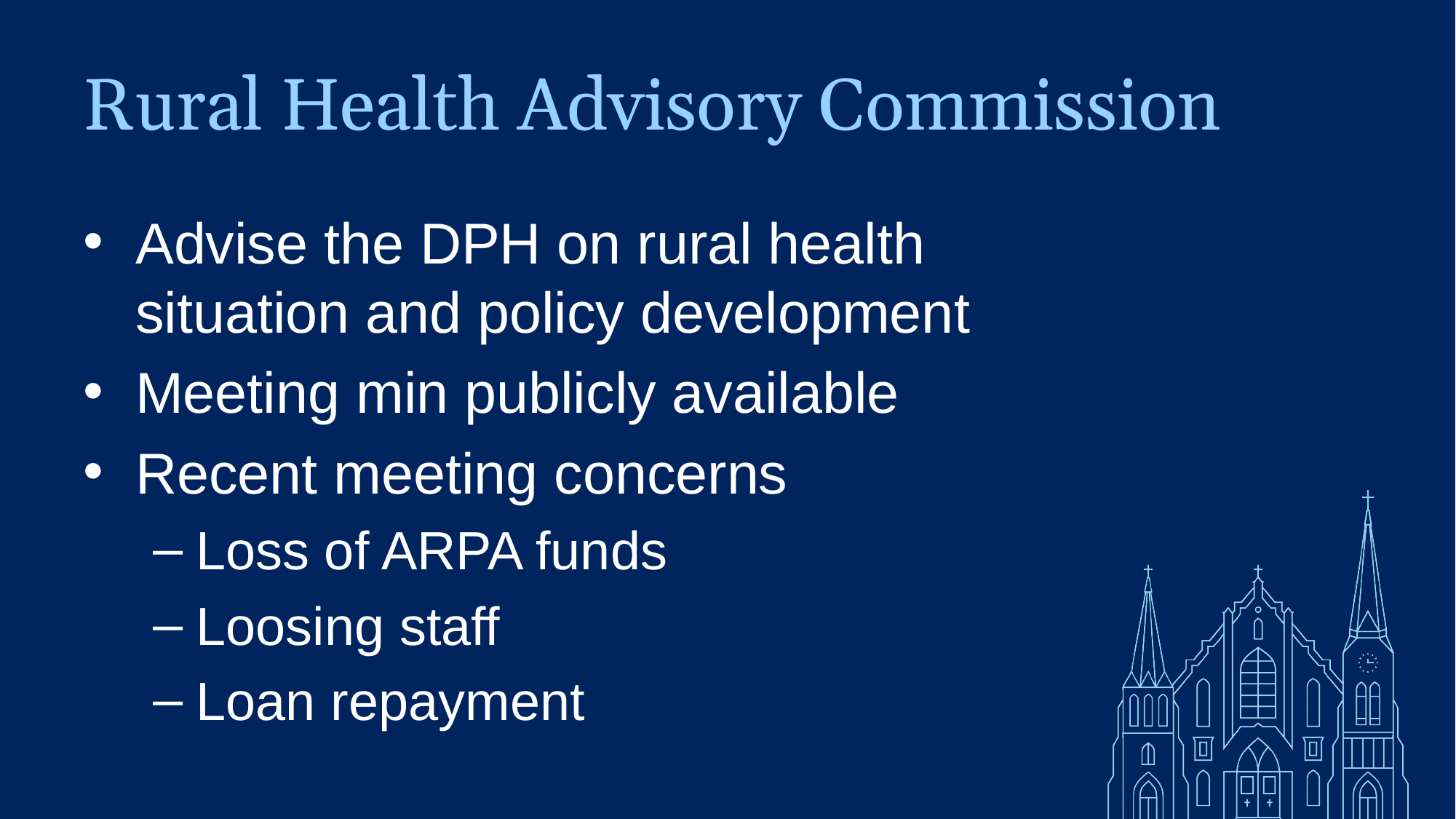

# Rural Health Advisory Commission
Advise the DPH on rural health situation and policy development
Meeting min publicly available
Recent meeting concerns
Loss of ARPA funds
Loosing staff
Loan repayment